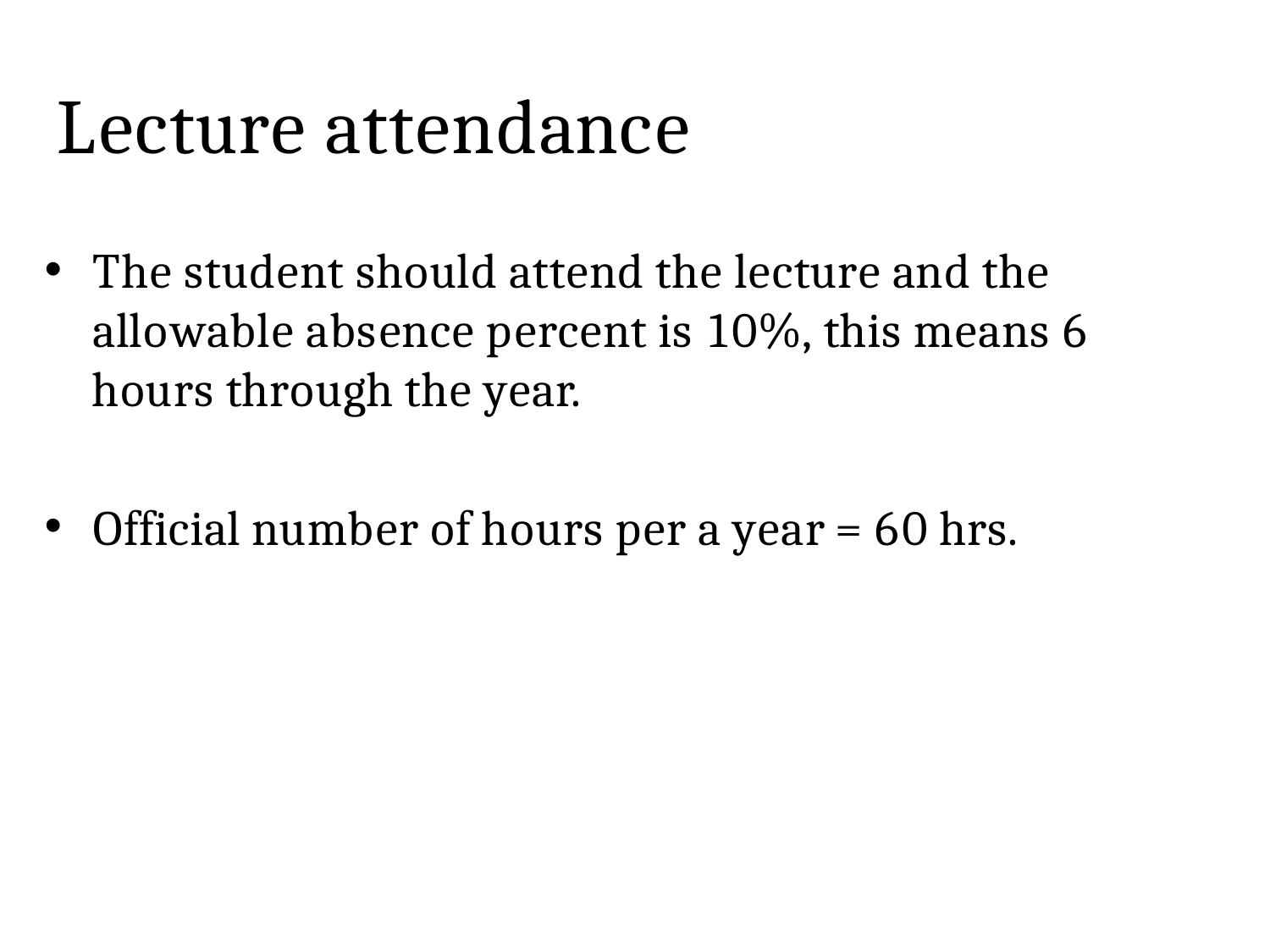

# Lecture attendance
The student should attend the lecture and the allowable absence percent is 10%, this means 6 hours through the year.

Official number of hours per a year = 60 hrs.